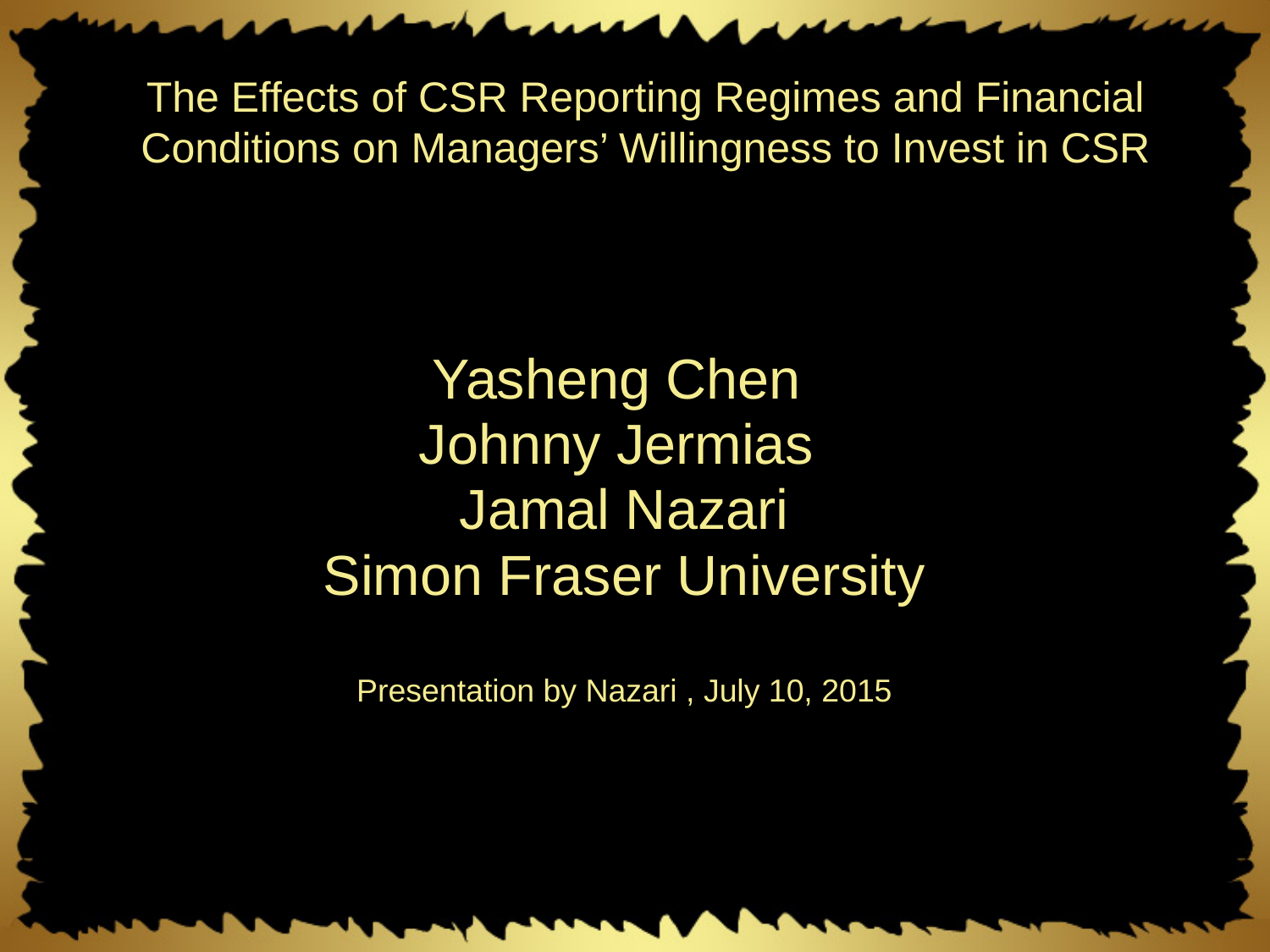

The Effects of CSR Reporting Regimes and Financial Conditions on Managers’ Willingness to Invest in CSR
Yasheng Chen
Johnny Jermias
Jamal Nazari
Simon Fraser University

Presentation by Nazari , July 10, 2015